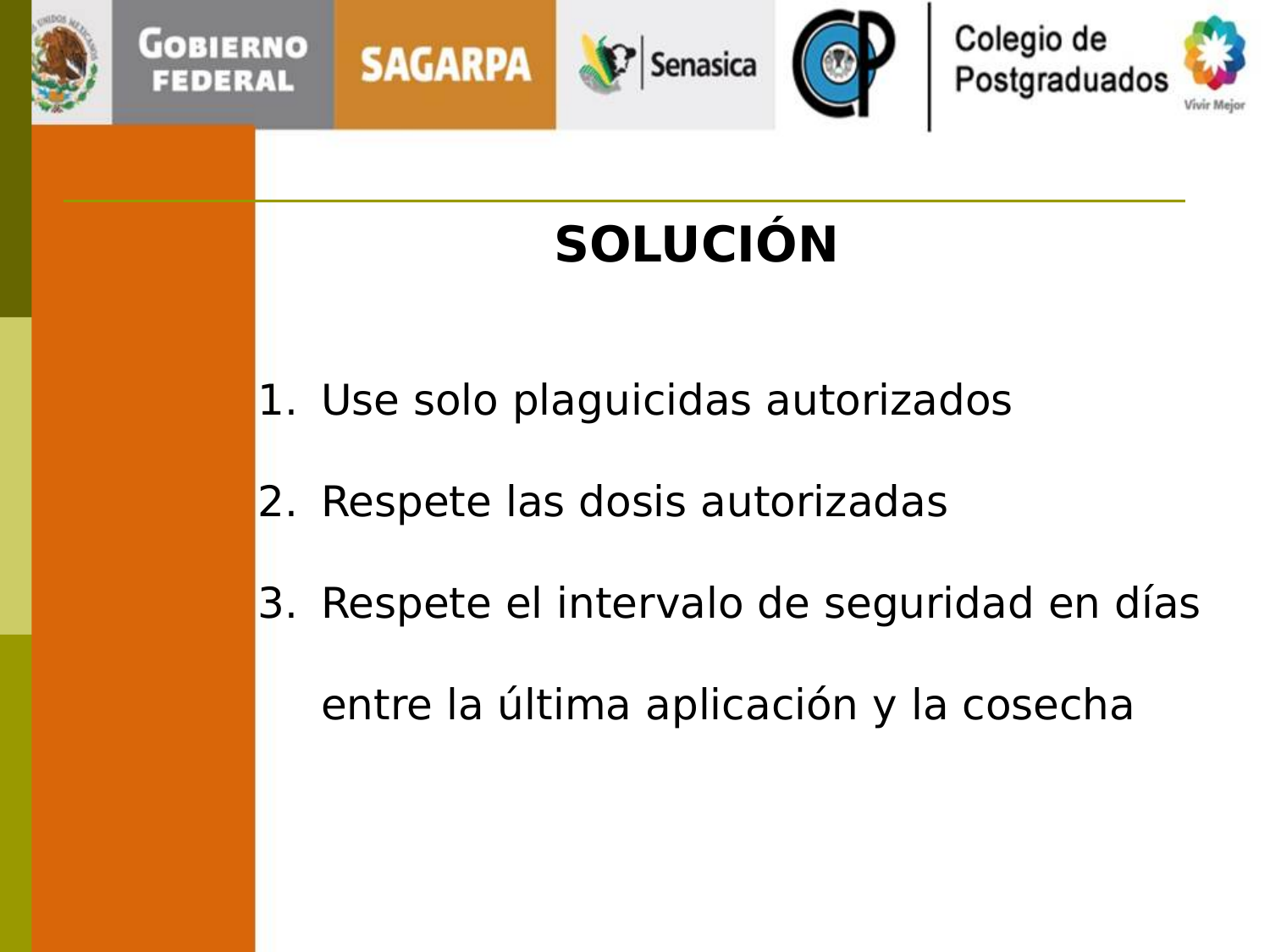

SOLUCIÓN
Use solo plaguicidas autorizados
Respete las dosis autorizadas
Respete el intervalo de seguridad en días entre la última aplicación y la cosecha